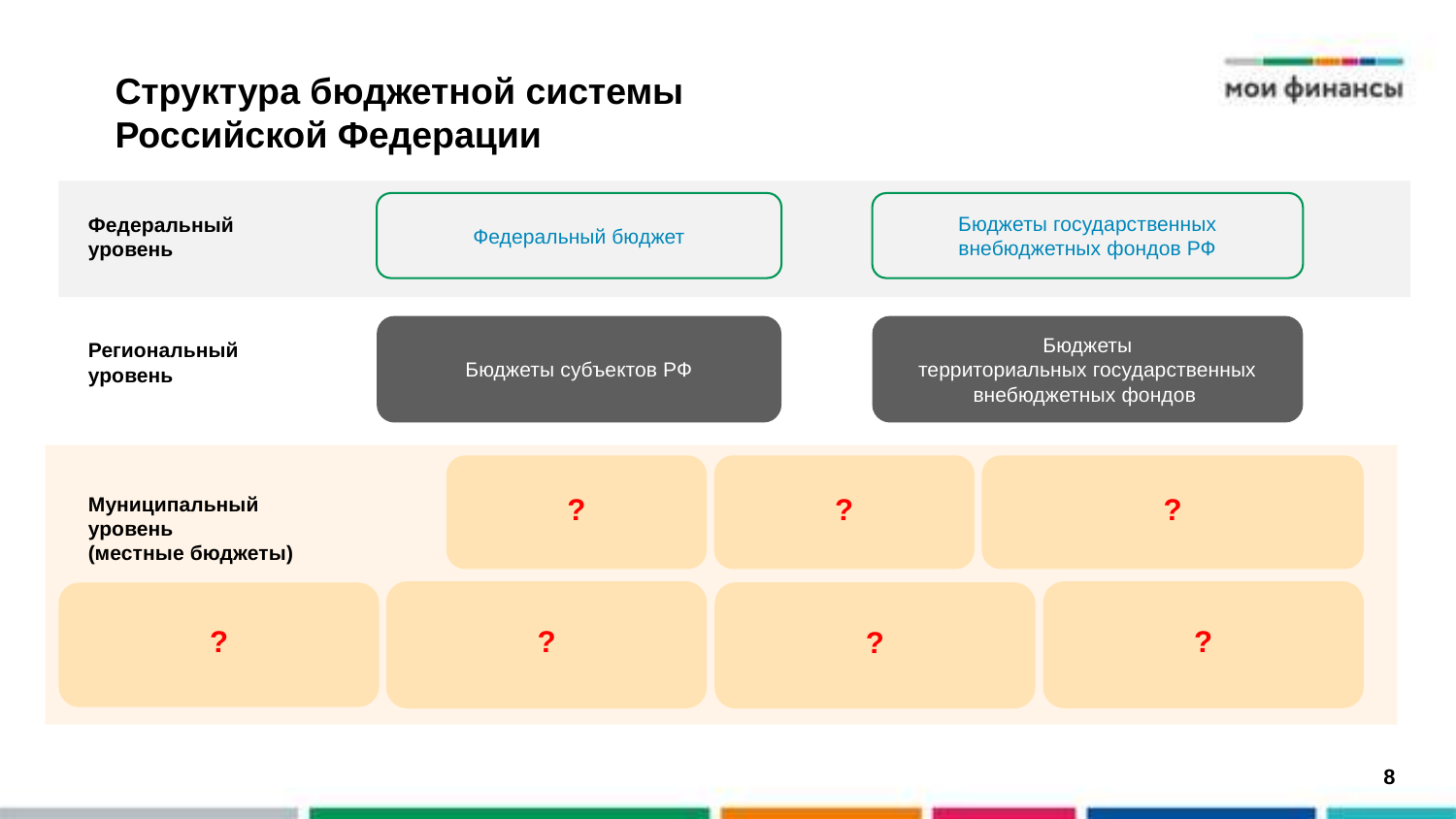

Структура бюджетной системы
Российской Федерации

Федеральный бюджет
Бюджеты государственных внебюджетных фондов РФ
Федеральный уровень
Бюджеты
территориальных государственных внебюджетных фондов
Бюджеты субъектов РФ
Региональный уровень

?
?
?
Муниципальный уровень
(местные бюджеты)
?
?
?
?
8